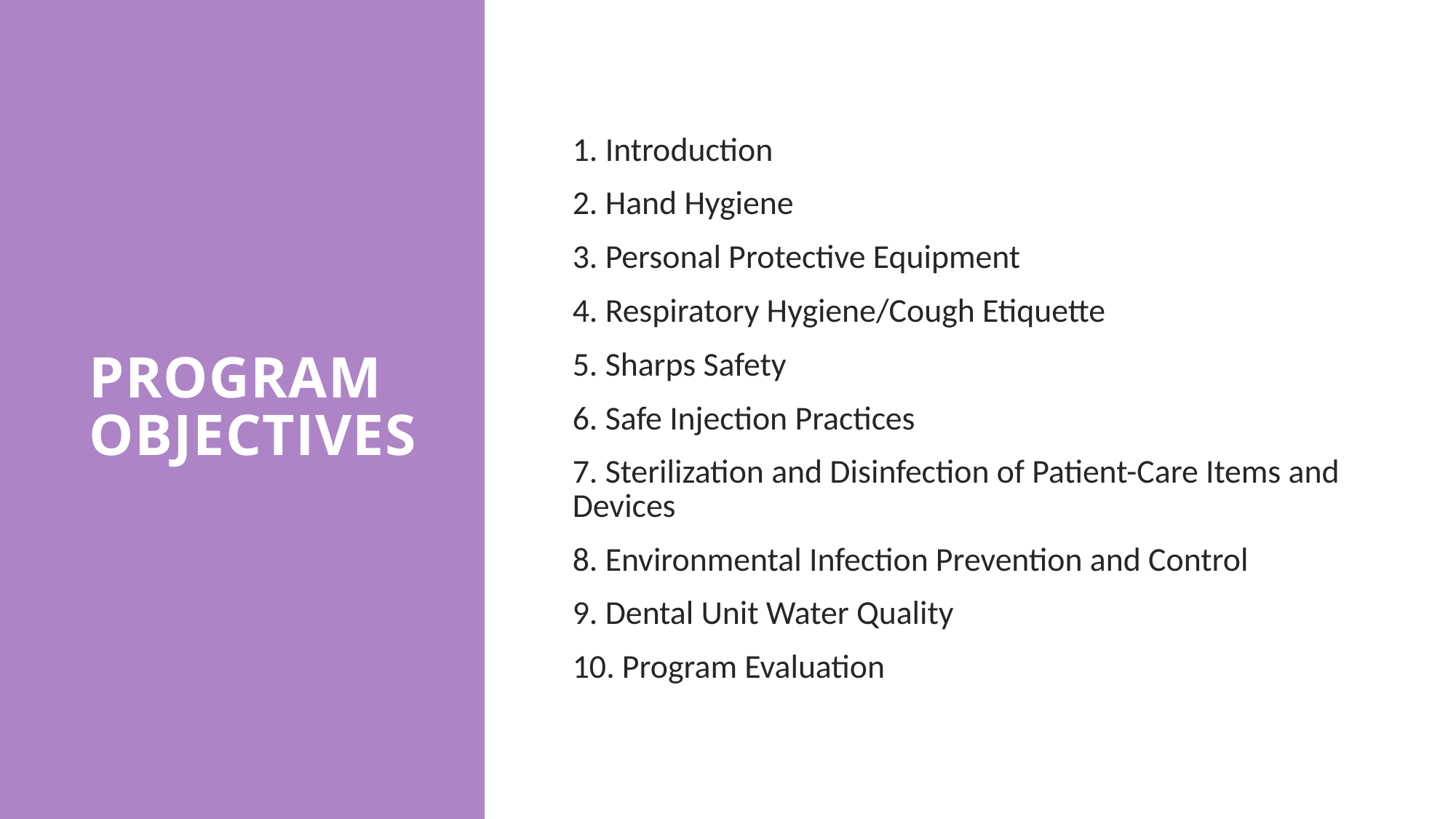

# PROGRAM OBJECTIVES
1. Introduction
2. Hand Hygiene
3. Personal Protective Equipment
4. Respiratory Hygiene/Cough Etiquette
5. Sharps Safety
6. Safe Injection Practices
7. Sterilization and Disinfection of Patient-Care Items and Devices
8. Environmental Infection Prevention and Control
9. Dental Unit Water Quality
10. Program Evaluation